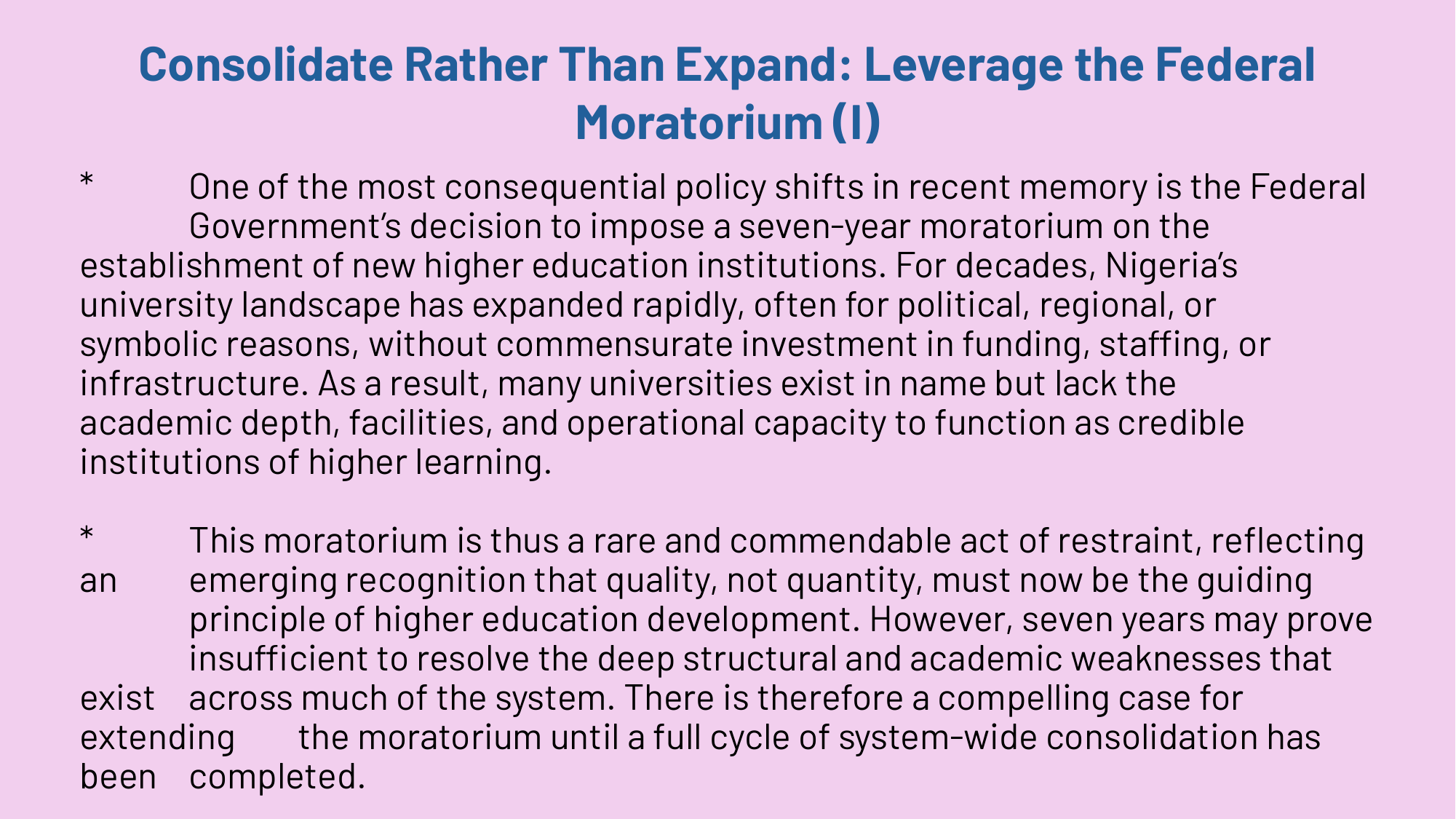

Consolidate Rather Than Expand: Leverage the Federal Moratorium (I)
# *	One of the most consequential policy shifts in recent memory is the Federal 	Government’s decision to impose a seven-year moratorium on the 	establishment of new higher education institutions. For decades, Nigeria’s 	university landscape has expanded rapidly, often for political, regional, or 	symbolic reasons, without commensurate investment in funding, staffing, or 	infrastructure. As a result, many universities exist in name but lack the 	academic depth, facilities, and operational capacity to function as credible 	institutions of higher learning. *	This moratorium is thus a rare and commendable act of restraint, reflecting an 	emerging recognition that quality, not quantity, must now be the guiding 	principle of higher education development. However, seven years may prove 	insufficient to resolve the deep structural and academic weaknesses that exist 	across much of the system. There is therefore a compelling case for extending 	the moratorium until a full cycle of system-wide consolidation has been 	completed.